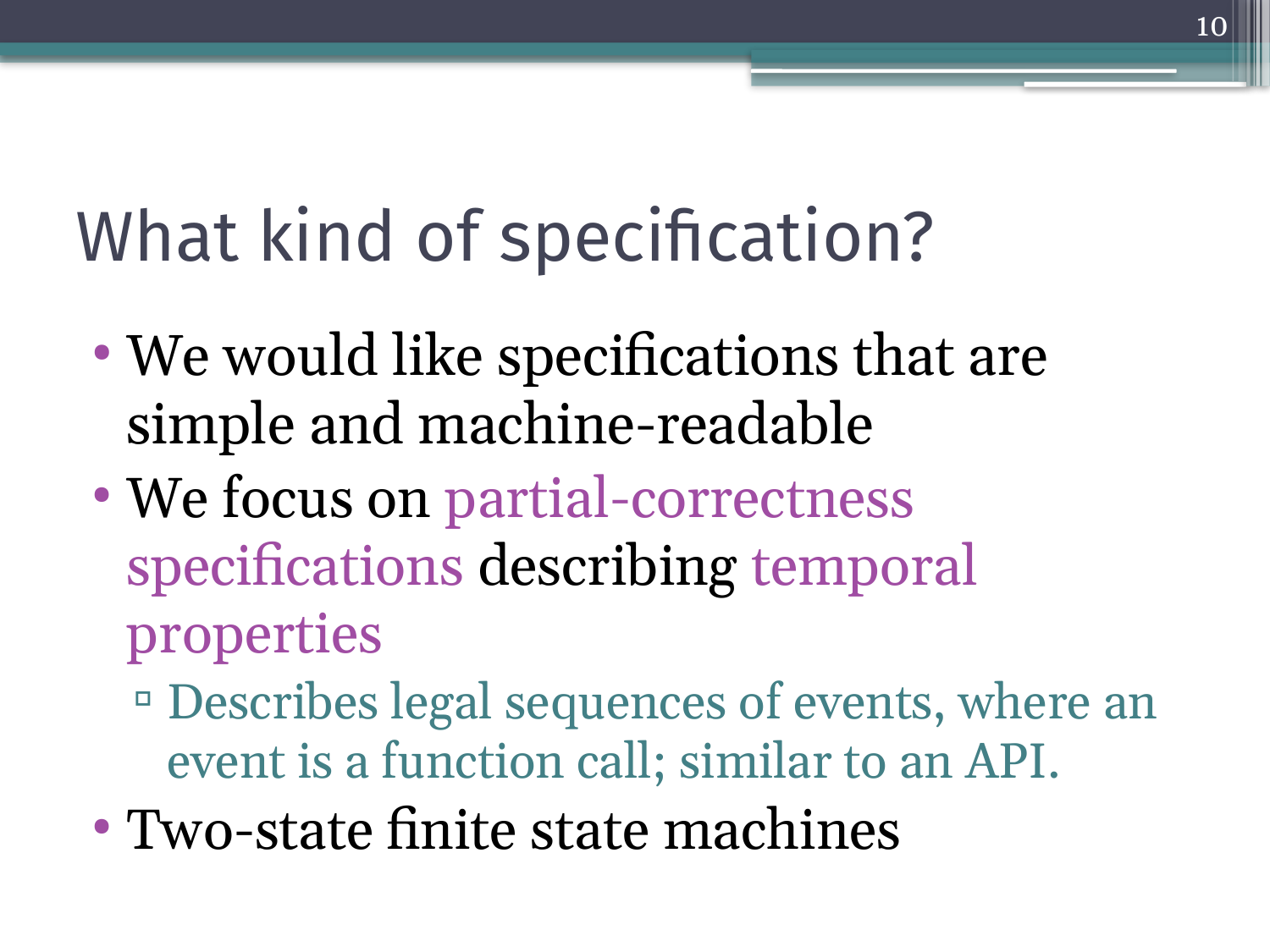

10
# What kind of specification?
We would like specifications that are simple and machine-readable
We focus on partial-correctness specifications describing temporal properties
Describes legal sequences of events, where an event is a function call; similar to an API.
Two-state finite state machines